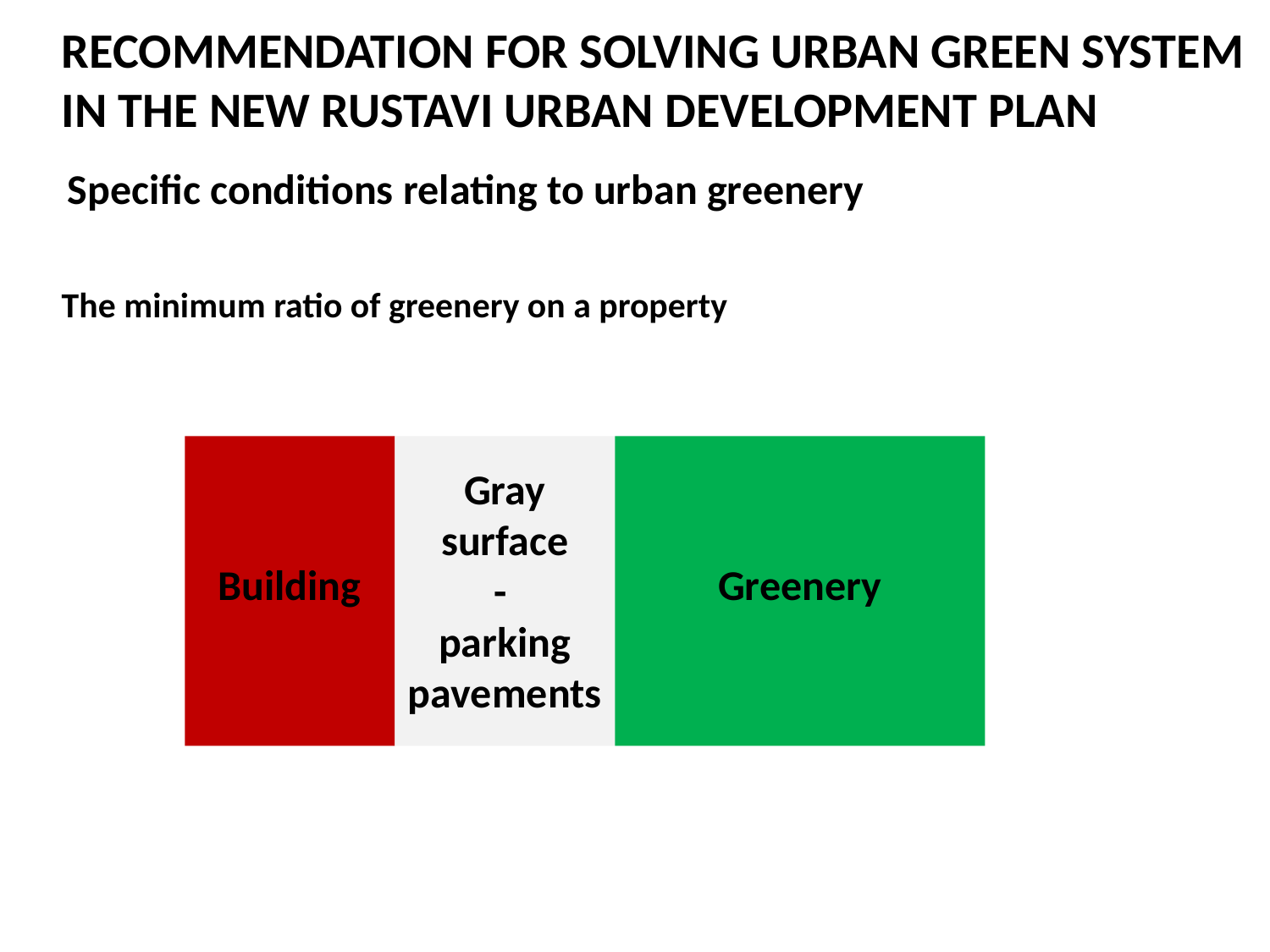

RECOMMENDATION FOR SOLVING URBAN GREEN SYSTEM IN THE NEW RUSTAVI URBAN DEVELOPMENT PLAN
Specific conditions relating to urban greenery
The minimum ratio of greenery on a property

Gray surface
-
parking
pavements
Building
Greenery